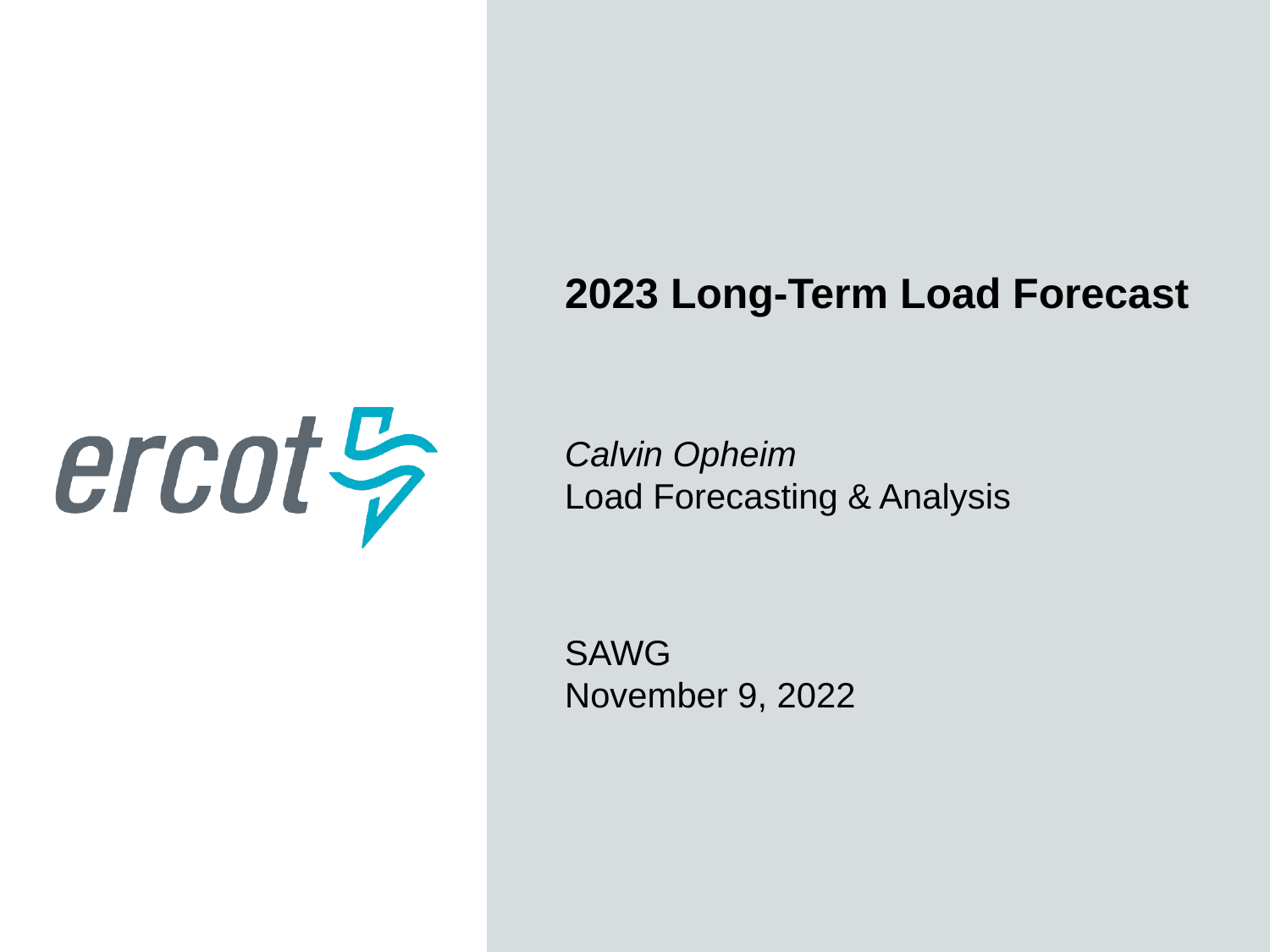

2023 Long-Term Load Forecast

Calvin Opheim
Load Forecasting & Analysis

SAWG
November 9, 2022